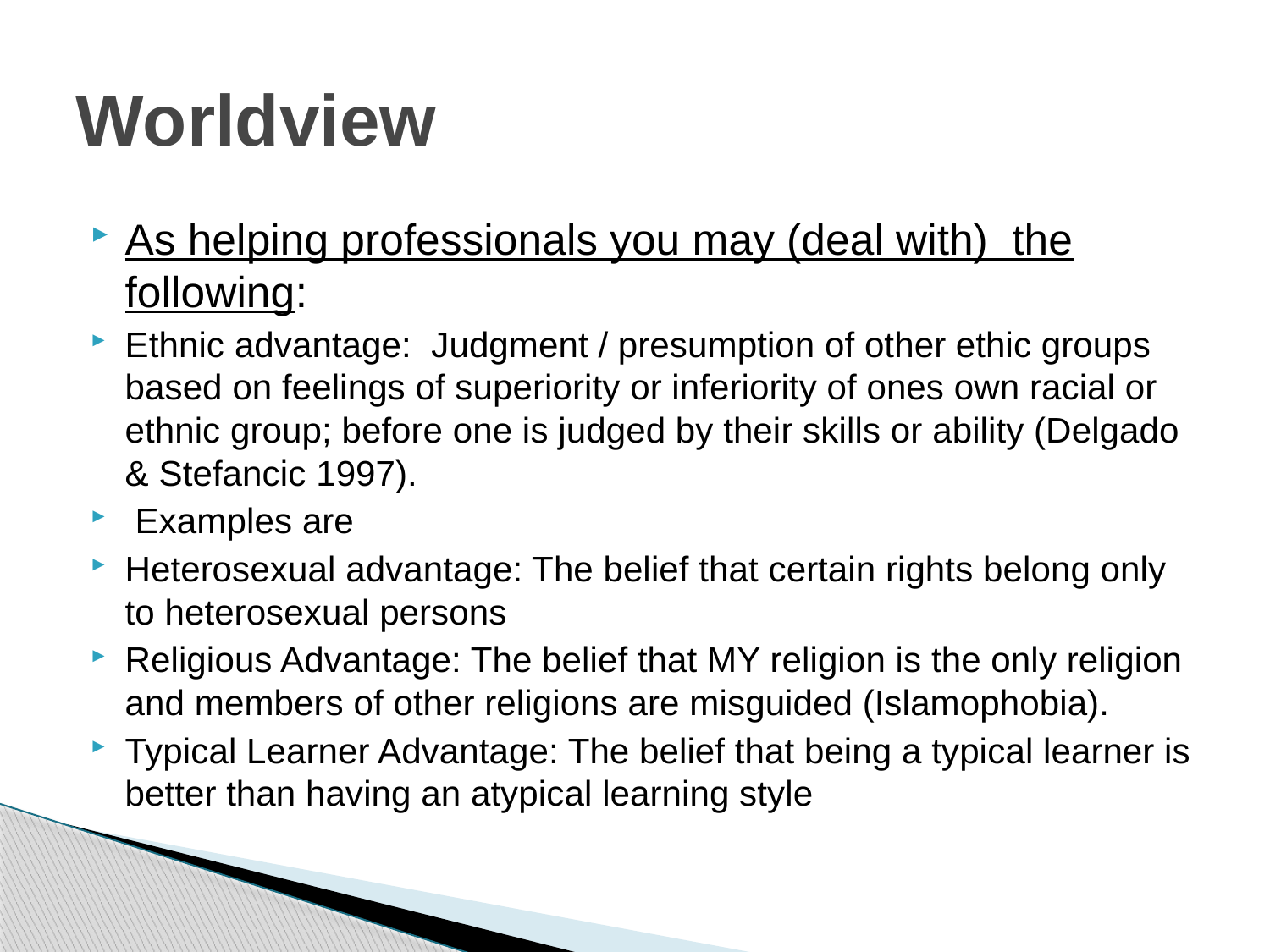

# Worldview
As helping professionals you may (deal with)  the following:
Ethnic advantage:  Judgment / presumption of other ethic groups based on feelings of superiority or inferiority of ones own racial or ethnic group; before one is judged by their skills or ability (Delgado & Stefancic 1997).
 Examples are
Heterosexual advantage: The belief that certain rights belong only to heterosexual persons
Religious Advantage: The belief that MY religion is the only religion and members of other religions are misguided (Islamophobia).
Typical Learner Advantage: The belief that being a typical learner is better than having an atypical learning style